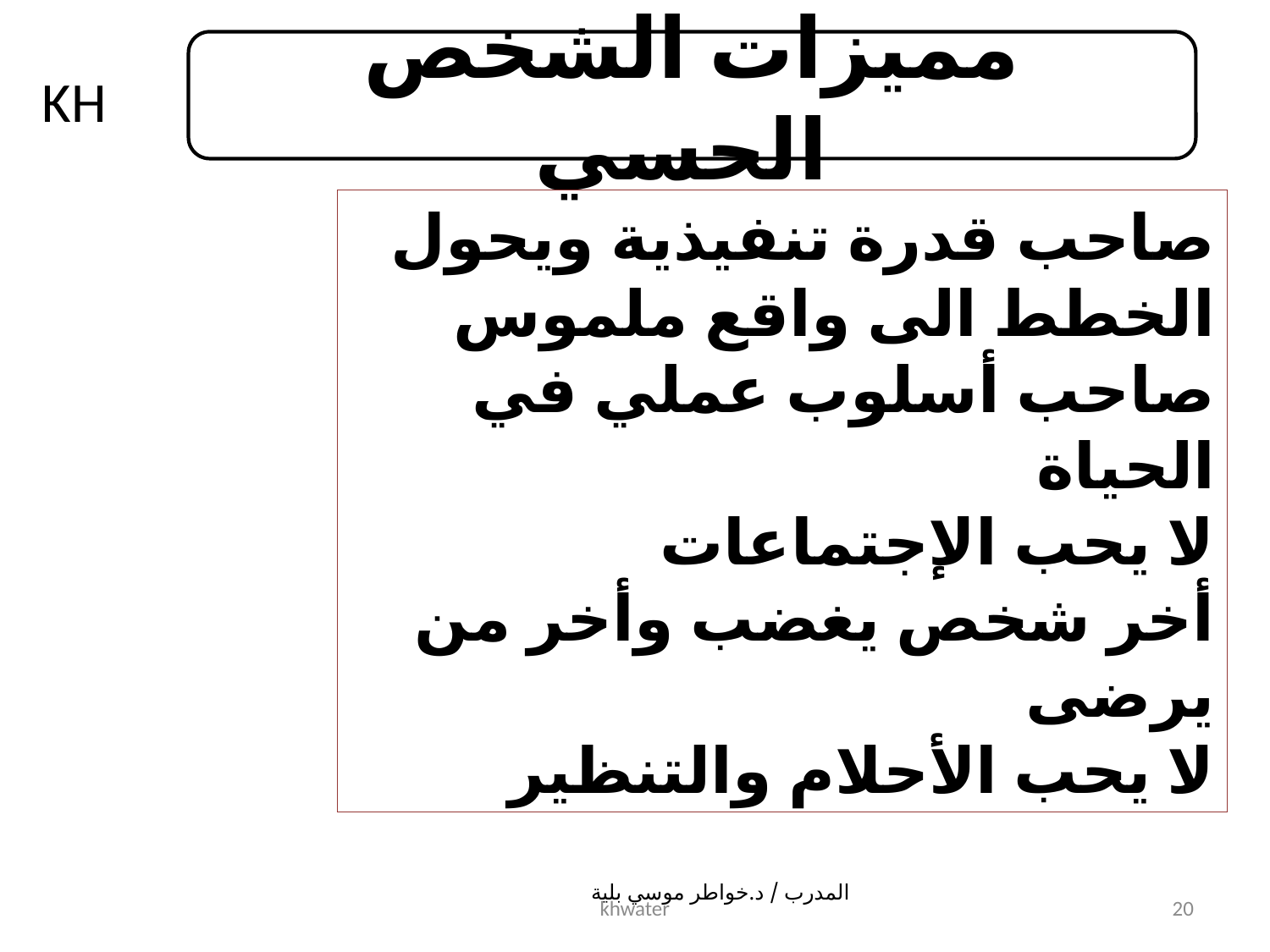

مميزات الشخص الحسي
KH
صاحب قدرة تنفيذية ويحول
الخطط الى واقع ملموس
صاحب أسلوب عملي في الحياة
لا يحب الإجتماعات
أخر شخص يغضب وأخر من يرضى
لا يحب الأحلام والتنظير
المدرب / د.خواطر موسي بلية
khwater
20